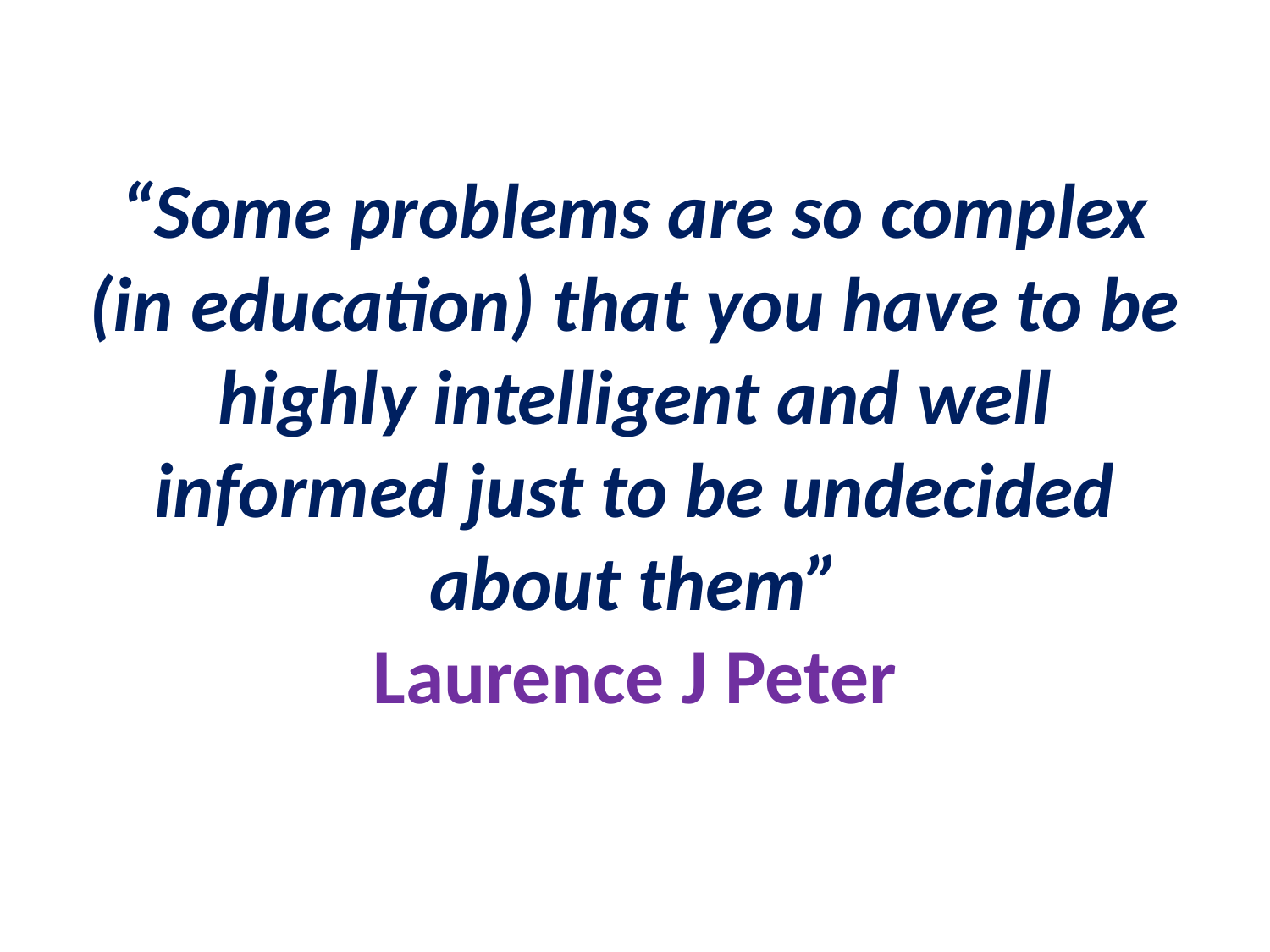

“Some problems are so complex (in education) that you have to be highly intelligent and well informed just to be undecided about them”
Laurence J Peter